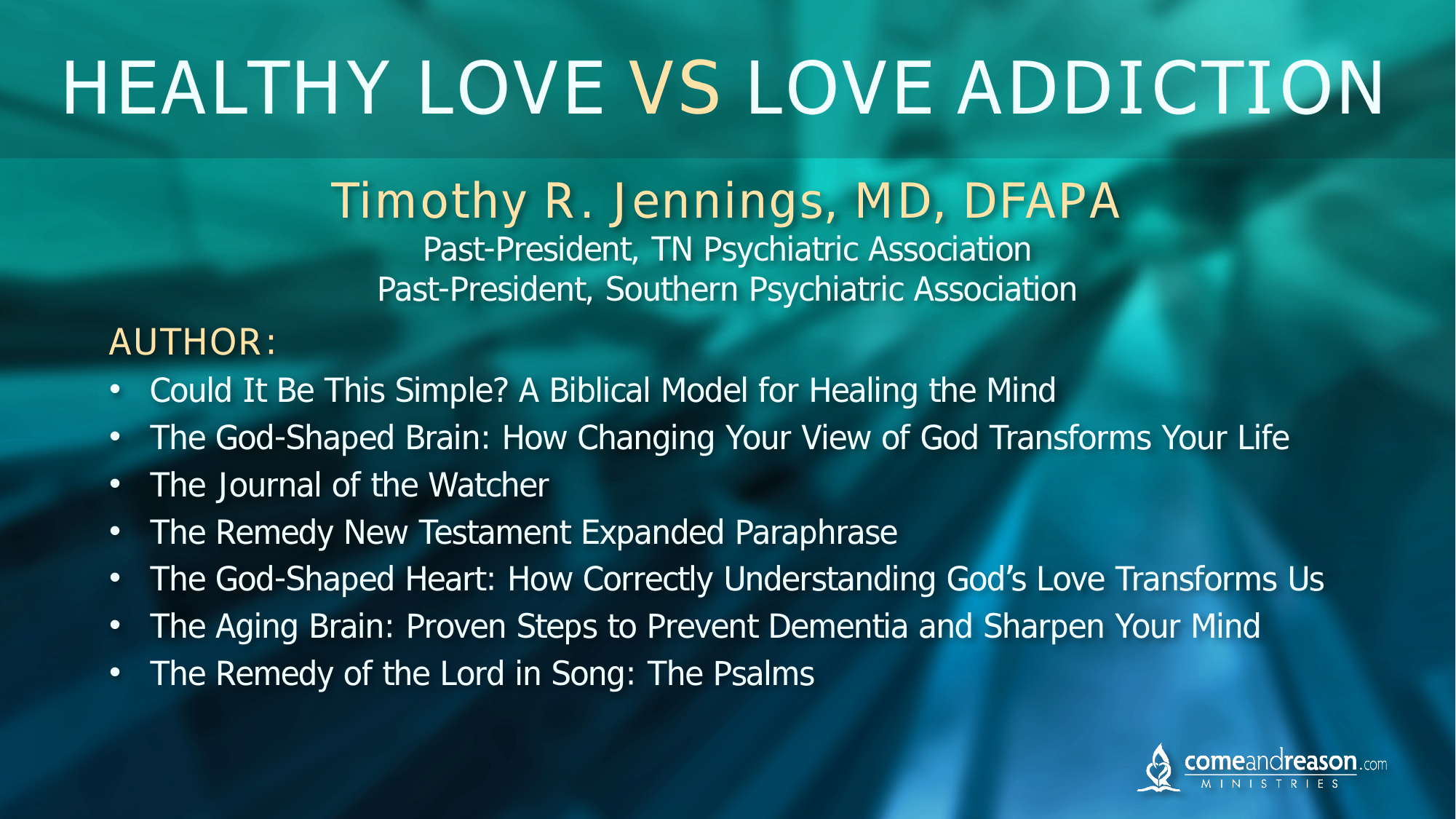

HEALTHY LOVE VS LOVE ADDICTION
Timothy R. Jennings, MD, DFAPA
Past-President, TN Psychiatric Association
Past-President, Southern Psychiatric Association
AUTHOR:
Could It Be This Simple? A Biblical Model for Healing the Mind
The God-Shaped Brain: How Changing Your View of God Transforms Your Life
The Journal of the Watcher
The Remedy New Testament Expanded Paraphrase
The God-Shaped Heart: How Correctly Understanding God’s Love Transforms Us
The Aging Brain: Proven Steps to Prevent Dementia and Sharpen Your Mind
The Remedy of the Lord in Song: The Psalms